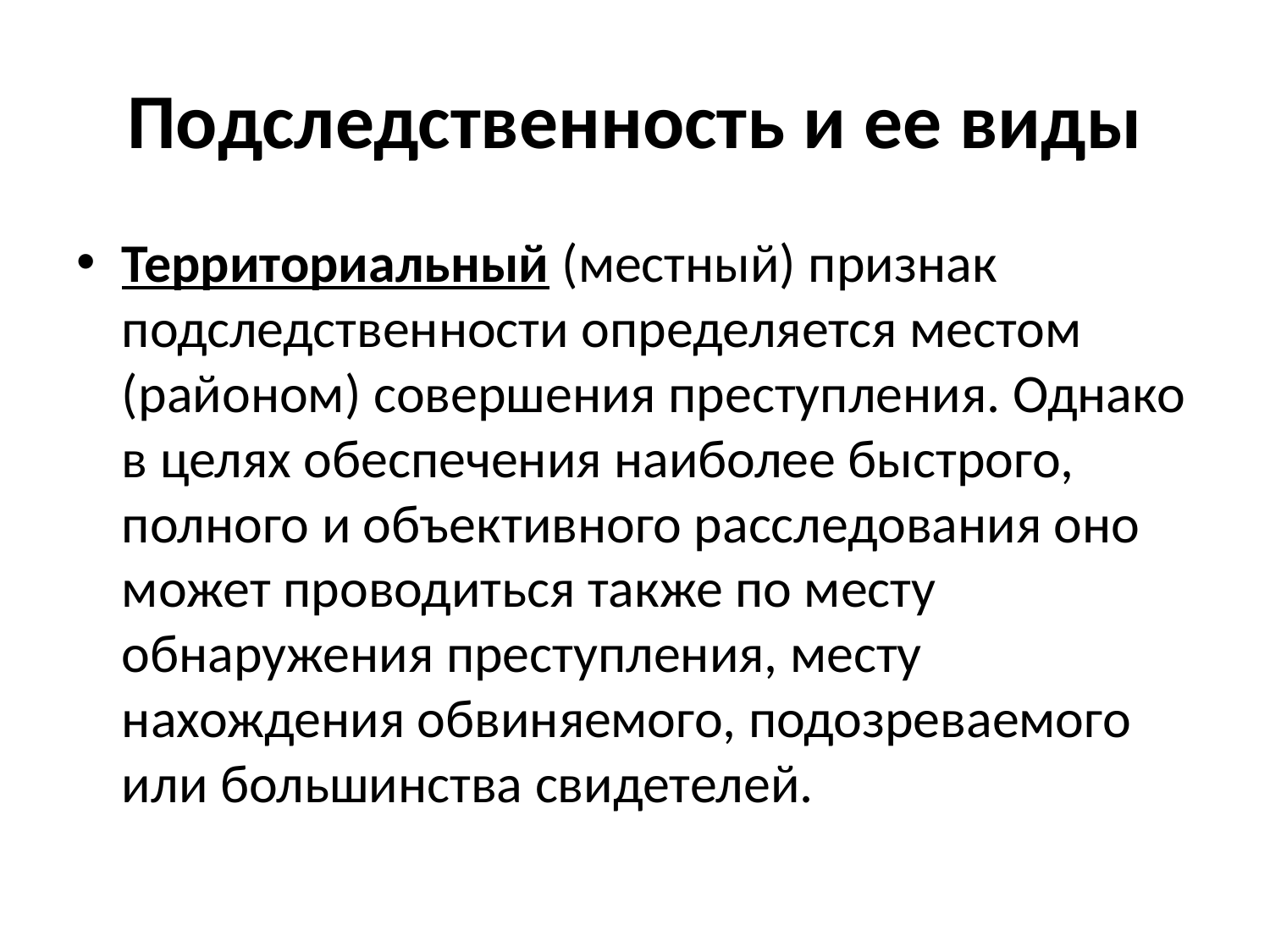

# Подследственность и ее виды
Территориальный (местный) признак подследственности определяется местом (районом) совершения преступления. Однако в целях обеспечения наиболее быстрого, полного и объективного расследования оно может проводиться также по месту обнаружения преступления, месту нахождения обвиняемого, подозреваемого или большинства свидетелей.